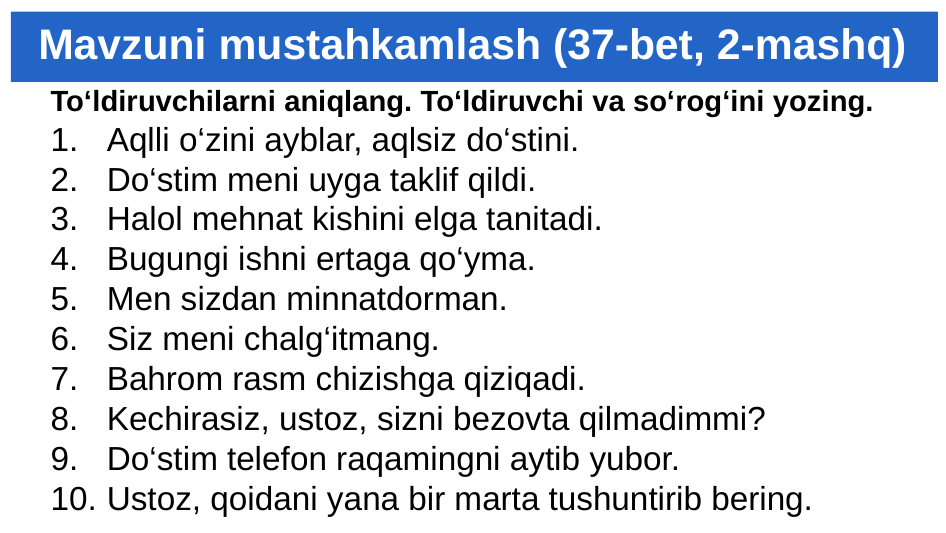

# Mavzuni mustahkamlash (37-bet, 2-mashq)
To‘ldiruvchilarni aniqlang. To‘ldiruvchi va so‘rog‘ini yozing.
Aqlli o‘zini ayblar, aqlsiz do‘stini.
Do‘stim meni uyga taklif qildi.
Halol mehnat kishini elga tanitadi.
Bugungi ishni ertaga qo‘yma.
Men sizdan minnatdorman.
Siz meni chalg‘itmang.
Bahrom rasm chizishga qiziqadi.
Kechirasiz, ustoz, sizni bezovta qilmadimmi?
Do‘stim telefon raqamingni aytib yubor.
Ustoz, qoidani yana bir marta tushuntirib bering.